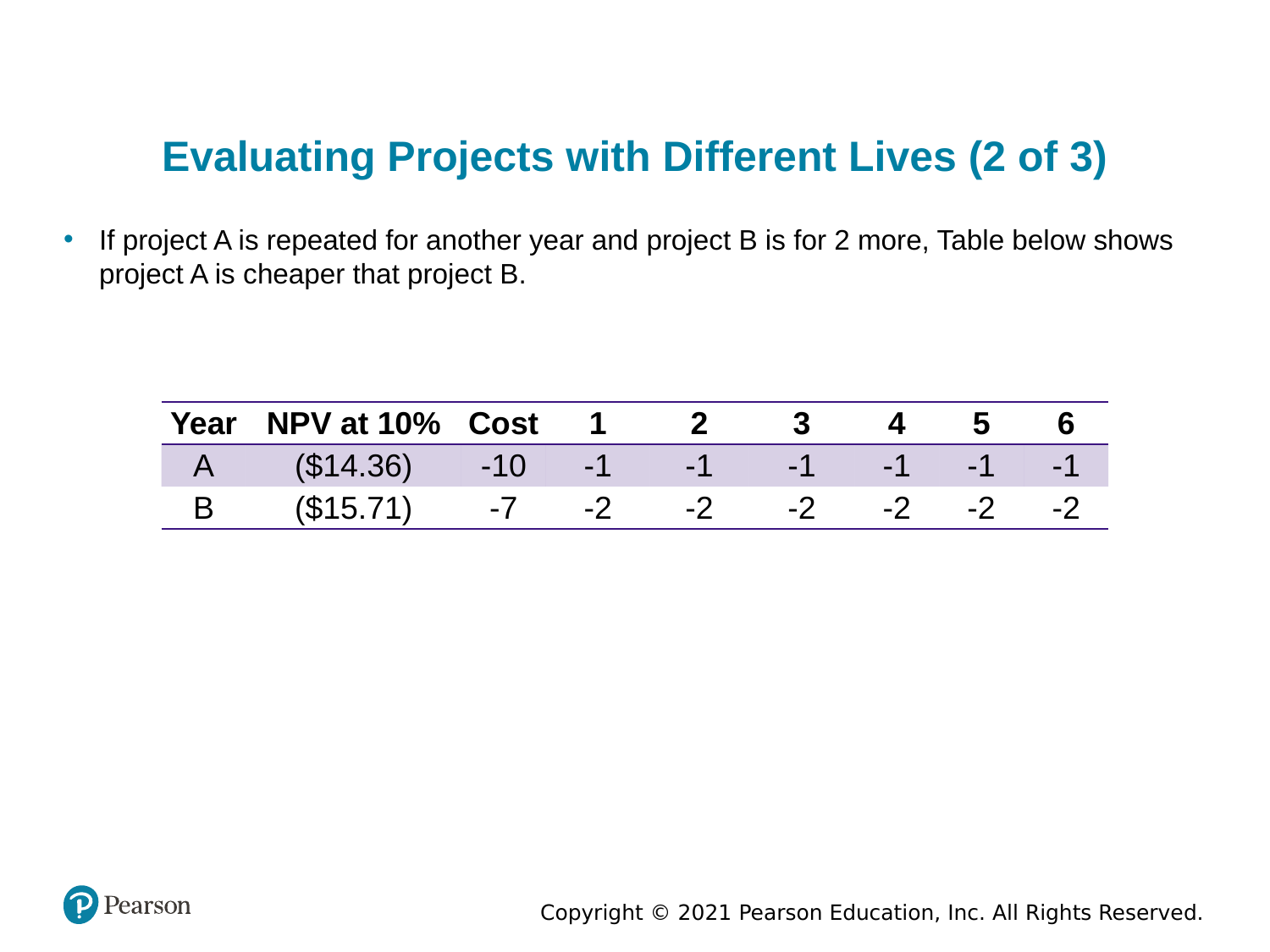

# Evaluating Projects with Different Lives (2 of 3)
If project A is repeated for another year and project B is for 2 more, Table below shows project A is cheaper that project B.
| Year | NPV at 10% | Cost | 1 | 2 | 3 | 4 | 5 | 6 |
| --- | --- | --- | --- | --- | --- | --- | --- | --- |
| A | ($14.36) | -10 | -1 | -1 | -1 | -1 | -1 | -1 |
| B | ($15.71) | -7 | -2 | -2 | -2 | -2 | -2 | -2 |